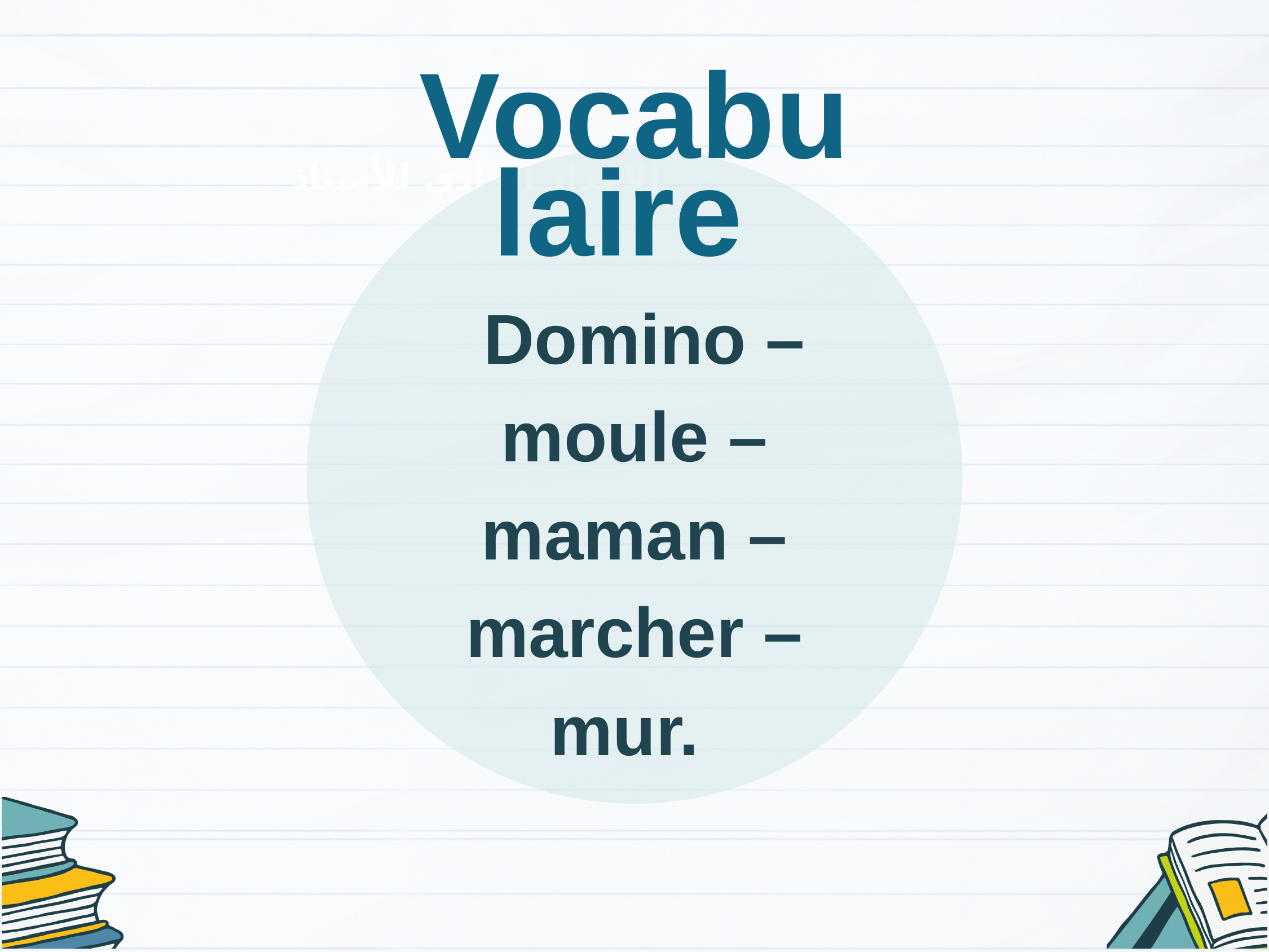

Vocabulaire
 Domino – moule – maman – marcher –
mur.

الإعداد المادي للأستاذ